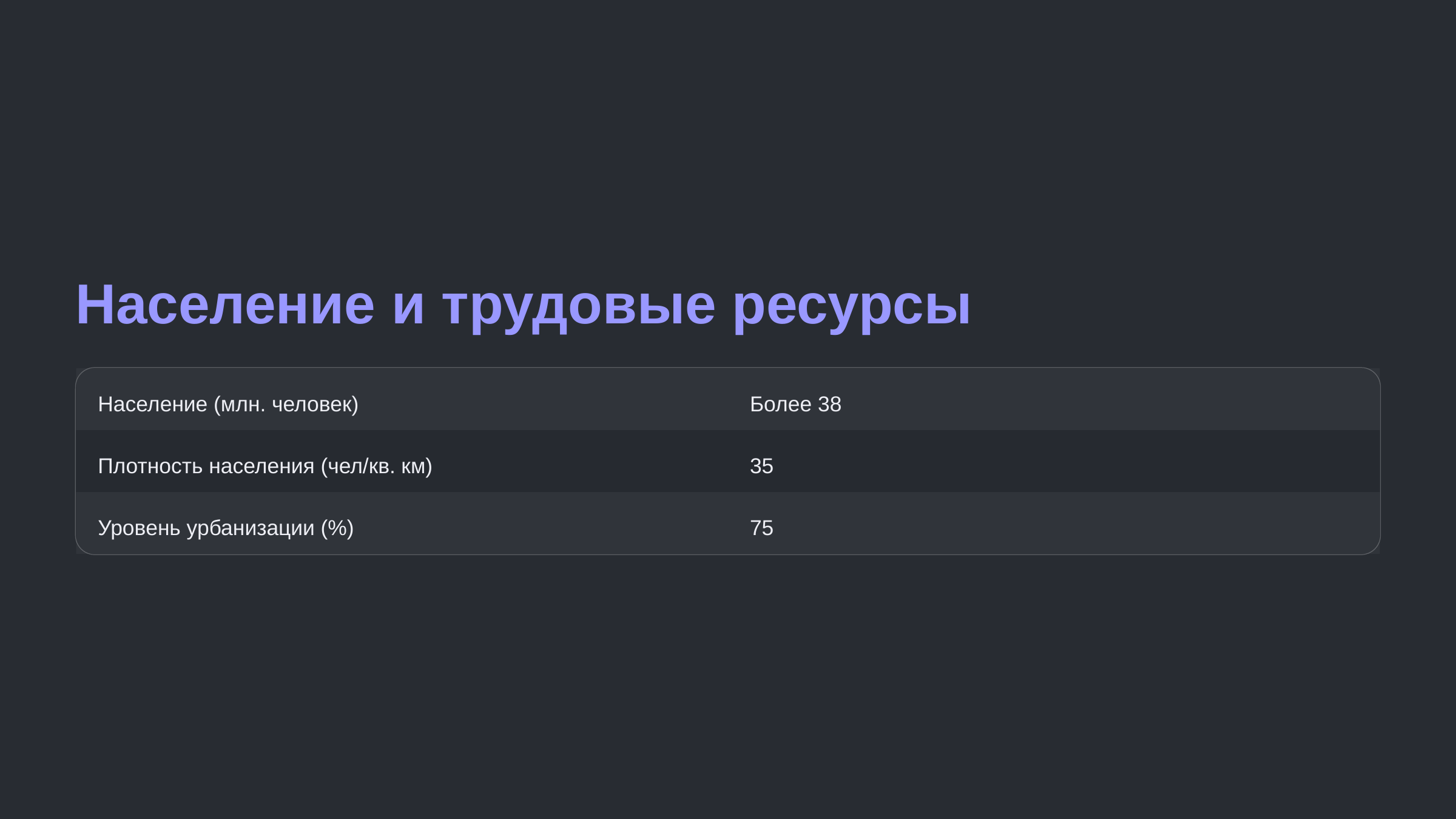

newUROKI.net
Население и трудовые ресурсы

Население (млн. человек)
Более 38

Плотность населения (чел/кв. км)
35

Уровень урбанизации (%)
75